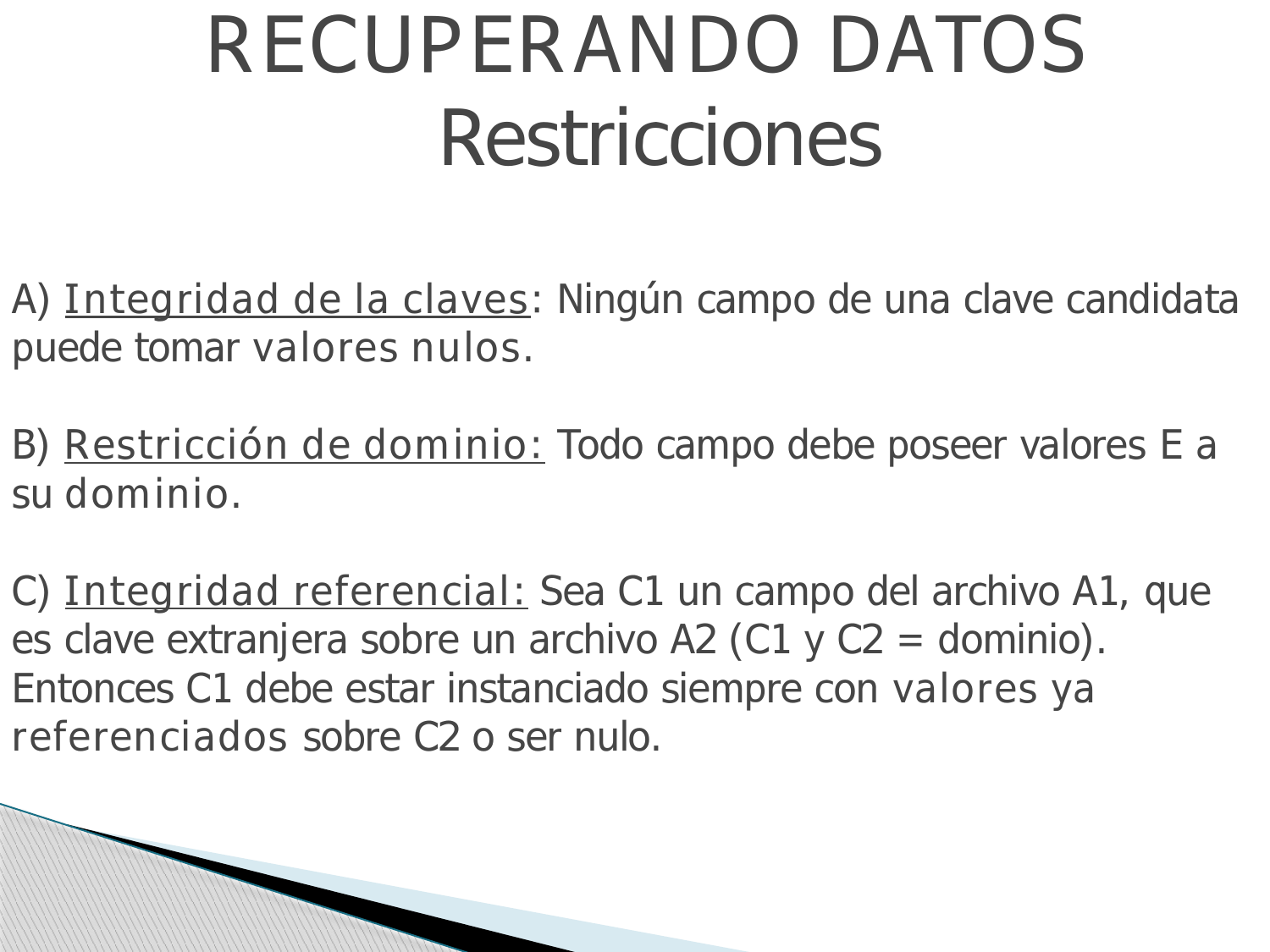

RECUPERANDO DATOS
 Restricciones
A) Integridad de la claves: Ningún campo de una clave candidata puede tomar valores nulos.
B) Restricción de dominio: Todo campo debe poseer valores E a su dominio.
C) Integridad referencial: Sea C1 un campo del archivo A1, que es clave extranjera sobre un archivo A2 (C1 y C2 = dominio). Entonces C1 debe estar instanciado siempre con valores ya referenciados sobre C2 o ser nulo.